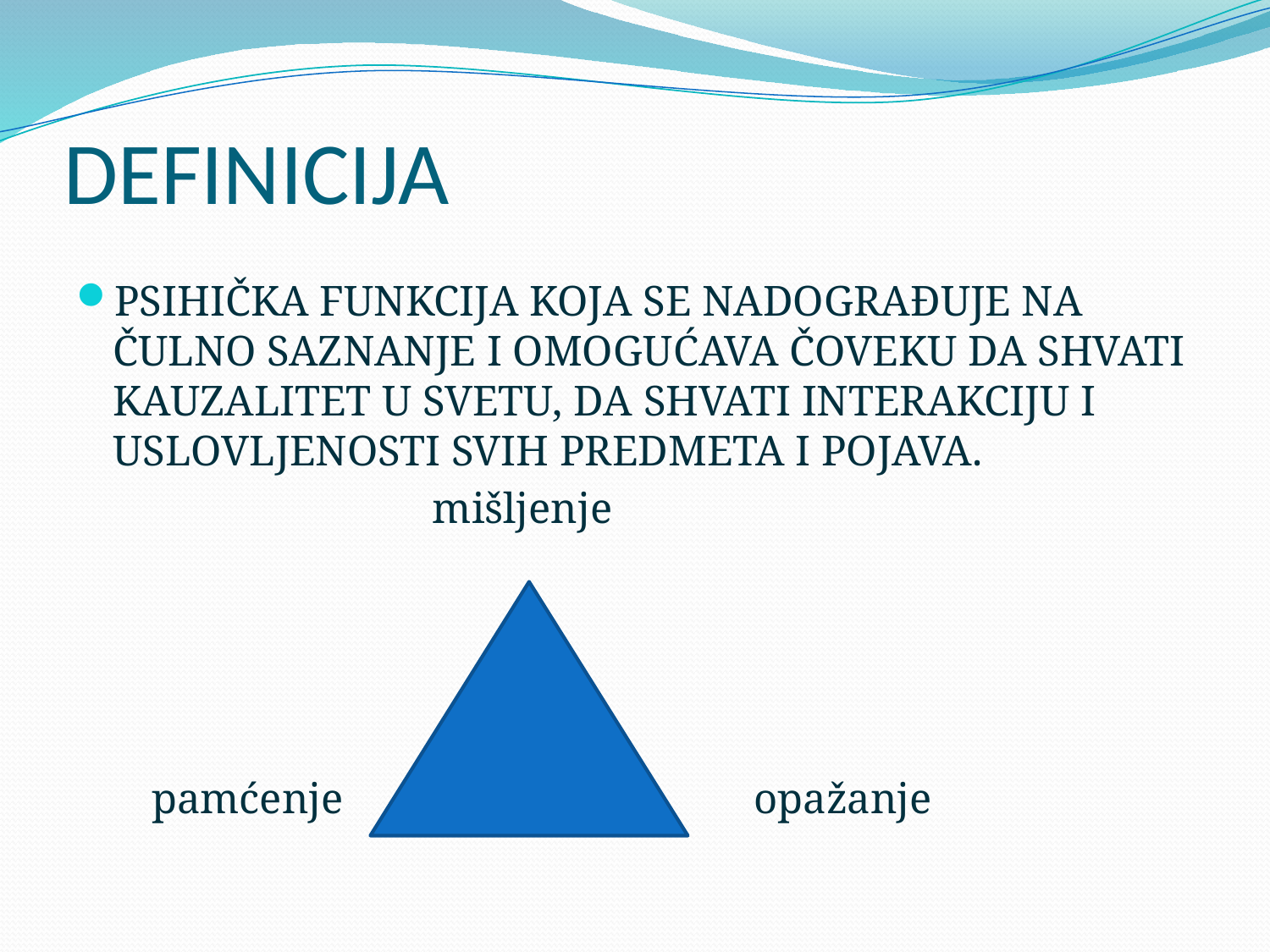

# DEFINICIJA
PSIHIČKA FUNKCIJA KOJA SE NADOGRAĐUJE NA ČULNO SAZNANJE I OMOGUĆAVA ČOVEKU DA SHVATI KAUZALITET U SVETU, DA SHVATI INTERAKCIJU I USLOVLJENOSTI SVIH PREDMETA I POJAVA.
                                 mišljenje

       pamćenje                                      opažanje